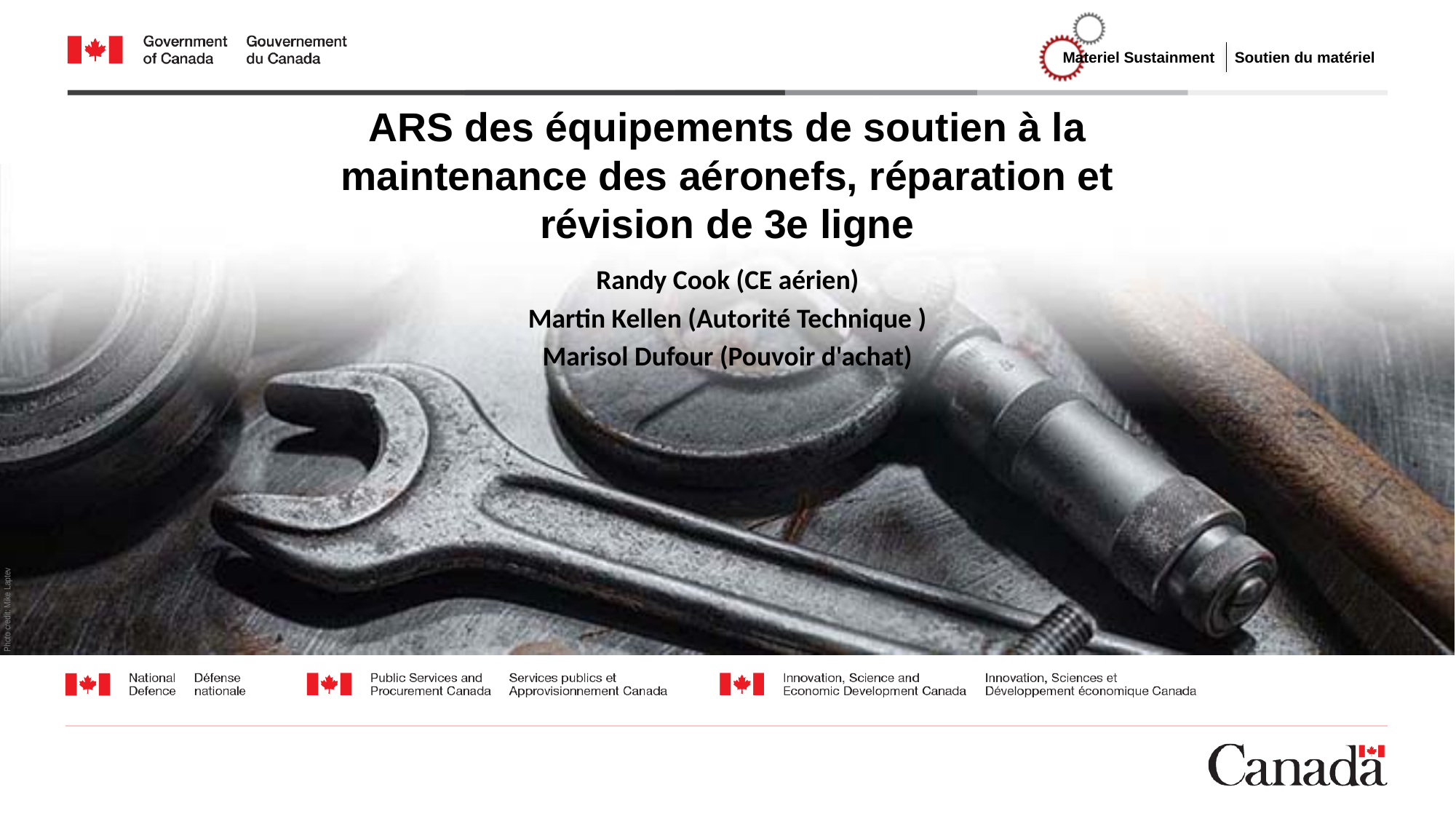

ARS des équipements de soutien à la maintenance des aéronefs, réparation et révision de 3e ligne
Randy Cook (CE aérien)
Martin Kellen (Autorité Technique )
Marisol Dufour (Pouvoir d'achat)